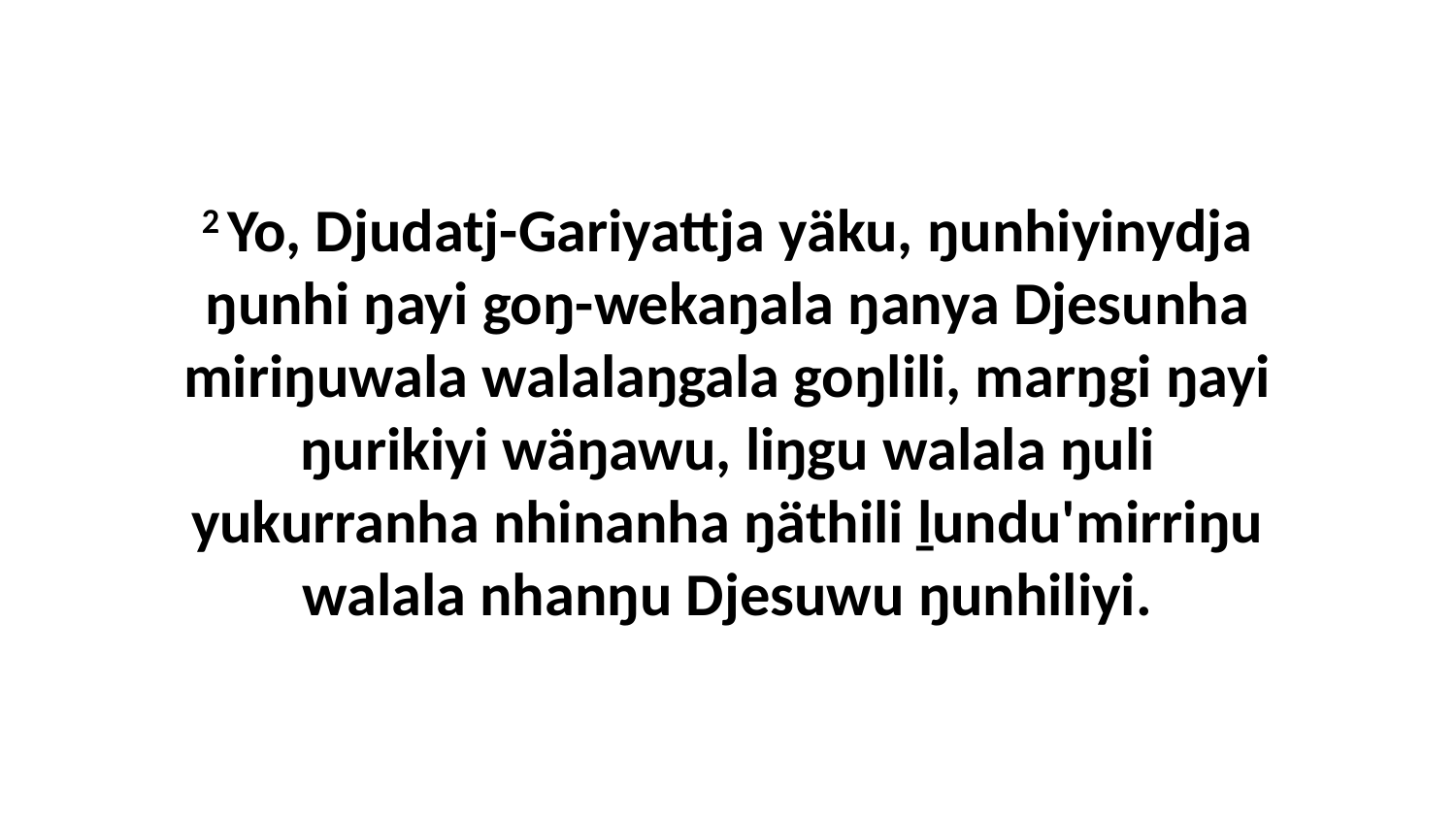

2 Yo, Djudatj-Gariyattja yäku, ŋunhiyinydja ŋunhi ŋayi goŋ-wekaŋala ŋanya Djesunha miriŋuwala walalaŋgala goŋlili, marŋgi ŋayi ŋurikiyi wäŋawu, liŋgu walala ŋuli yukurranha nhinanha ŋäthili ḻundu'mirriŋu walala nhanŋu Djesuwu ŋunhiliyi.